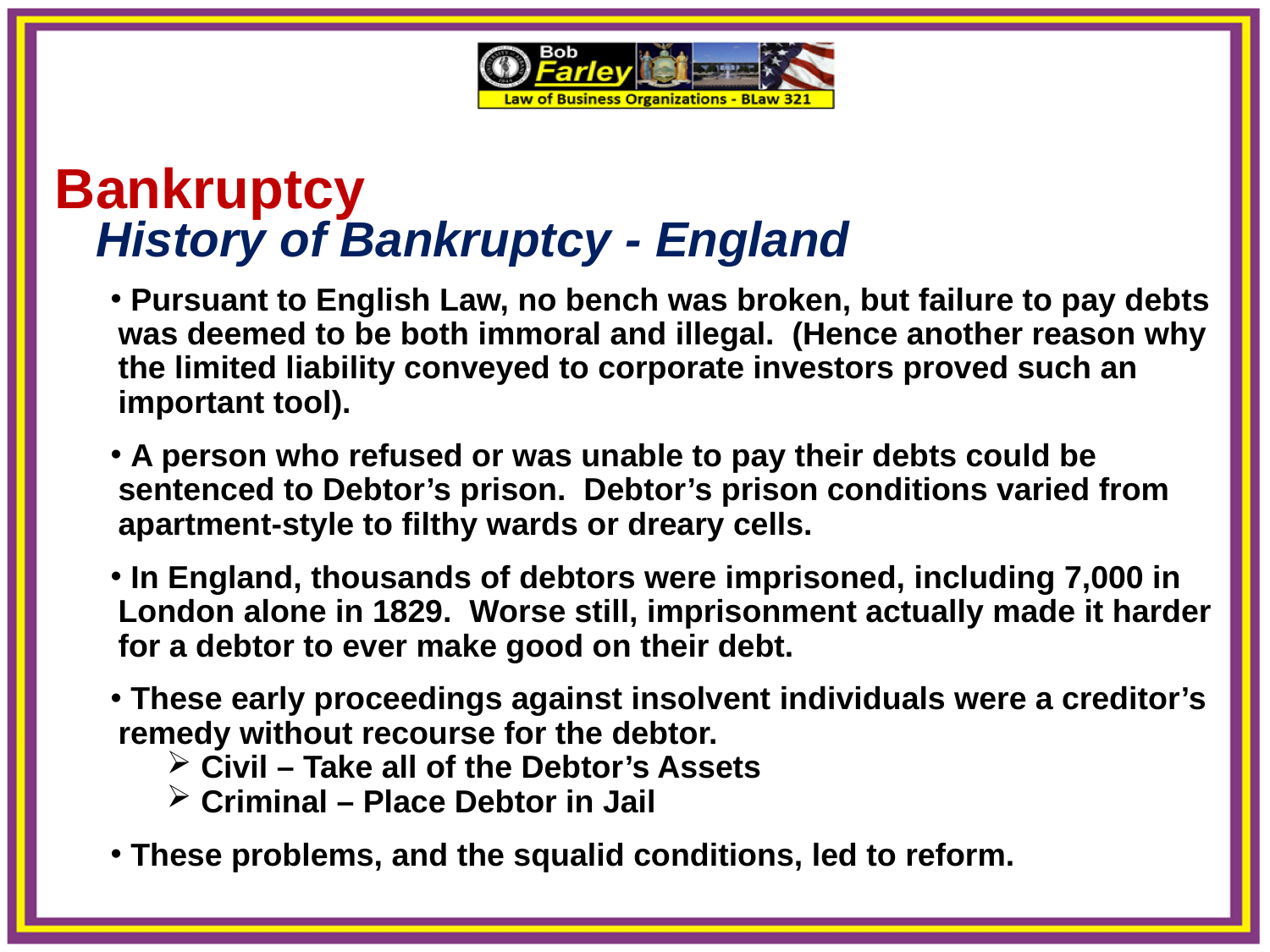

Bankruptcy
   History of Bankruptcy - England

 Pursuant to English Law, no bench was broken, but failure to pay debts was deemed to be both immoral and illegal.  (Hence another reason why the limited liability conveyed to corporate investors proved such an important tool).

 A person who refused or was unable to pay their debts could be sentenced to Debtor’s prison.  Debtor’s prison conditions varied from apartment-style to filthy wards or dreary cells.

 In England, thousands of debtors were imprisoned, including 7,000 in London alone in 1829.  Worse still, imprisonment actually made it harder for a debtor to ever make good on their debt.

 These early proceedings against insolvent individuals were a creditor’s remedy without recourse for the debtor.
 Civil – Take all of the Debtor’s Assets
 Criminal – Place Debtor in Jail

 These problems, and the squalid conditions, led to reform.